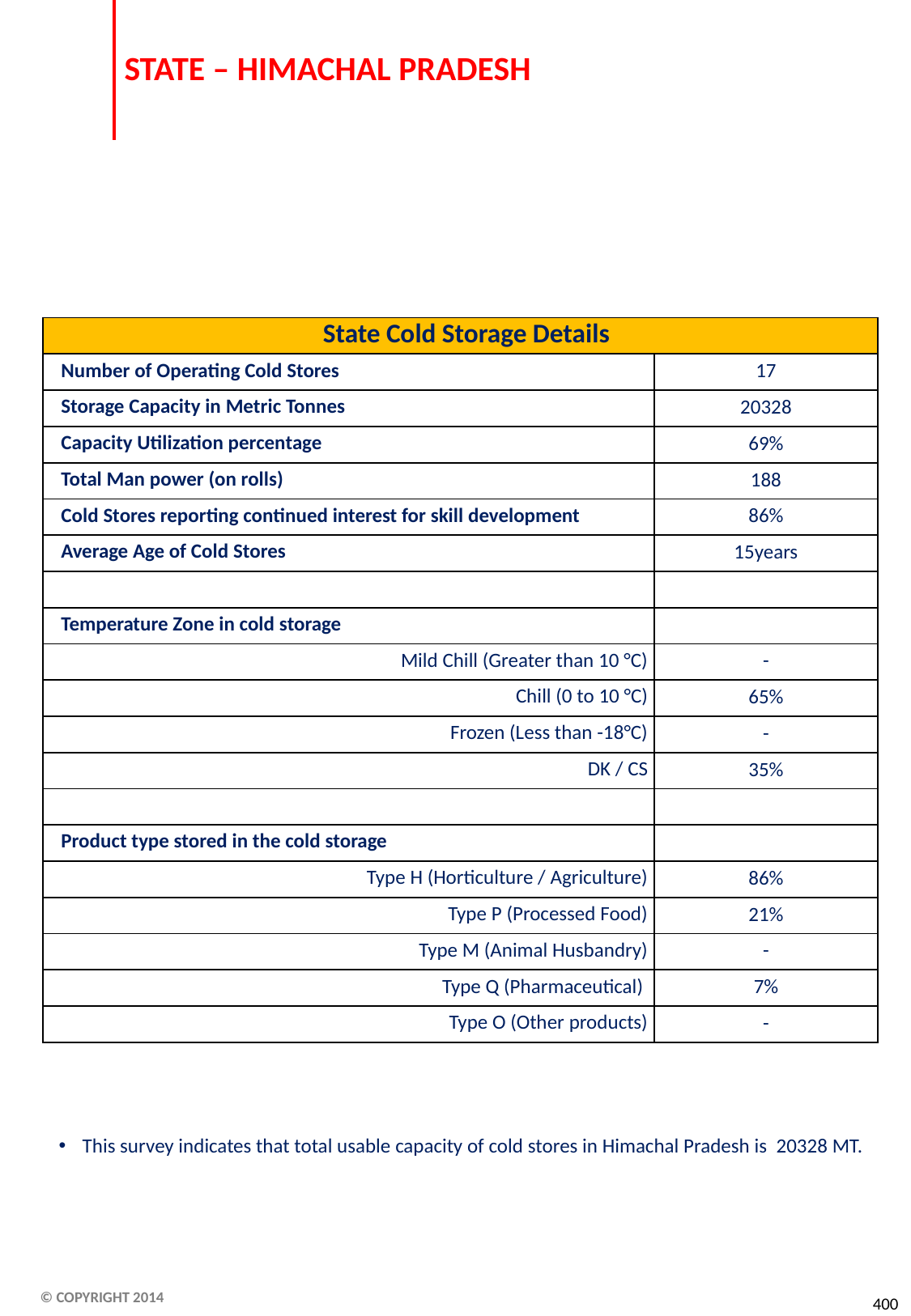

# STATE – HIMACHAL PRADESH
| State Cold Storage Details |  |
| --- | --- |
| Number of Operating Cold Stores | 17 |
| Storage Capacity in Metric Tonnes | 20328 |
| Capacity Utilization percentage | 69% |
| Total Man power (on rolls) | 188 |
| Cold Stores reporting continued interest for skill development | 86% |
| Average Age of Cold Stores | 15years |
|  |  |
| Temperature Zone in cold storage |  |
| Mild Chill (Greater than 10 °C) | - |
| Chill (0 to 10 °C) | 65% |
| Frozen (Less than -18°C) | - |
| DK / CS | 35% |
|  |  |
| Product type stored in the cold storage |  |
| Type H (Horticulture / Agriculture) | 86% |
| Type P (Processed Food) | 21% |
| Type M (Animal Husbandry) | - |
| Type Q (Pharmaceutical) | 7% |
| Type O (Other products) | - |
This survey indicates that total usable capacity of cold stores in Himachal Pradesh is  20328 MT.